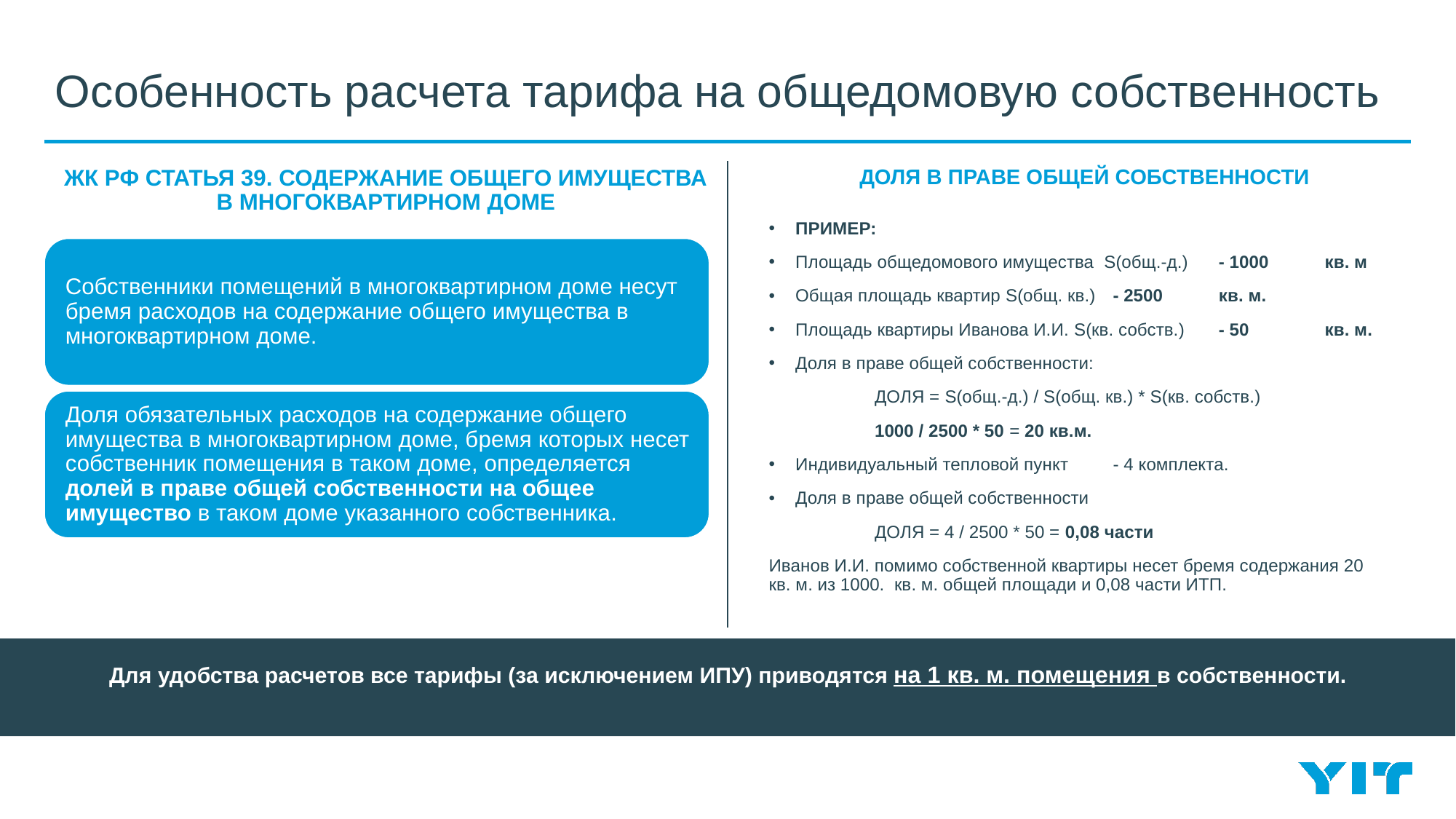

# Особенность расчета тарифа на общедомовую собственность
ЖК РФ Статья 39. Содержание общего имущества в многоквартирном доме

Доля в праве общей собственности
ПРИМЕР:
Площадь общедомового имущества  S(общ.-д.)	- 1000 	кв. м
Общая площадь квартир S(общ. кв.)	- 2500 	кв. м.
Площадь квартиры Иванова И.И. S(кв. собств.)	- 50 	кв. м.
Доля в праве общей собственности:
	ДОЛЯ = S(общ.-д.) / S(общ. кв.) * S(кв. собств.)
	1000 / 2500 * 50 = 20 кв.м.
Индивидуальный тепловой пункт		- 4 комплекта.
Доля в праве общей собственности
	ДОЛЯ = 4 / 2500 * 50 = 0,08 части
Иванов И.И. помимо собственной квартиры несет бремя содержания 20 кв. м. из 1000.  кв. м. общей площади и 0,08 части ИТП.
Собственники помещений в многоквартирном доме несут бремя расходов на содержание общего имущества в многоквартирном доме.
Доля обязательных расходов на содержание общего имущества в многоквартирном доме, бремя которых несет собственник помещения в таком доме, определяется долей в праве общей собственности на общее имущество в таком доме указанного собственника.
Для удобства расчетов все тарифы (за исключением ИПУ) приводятся на 1 кв. м. помещения в собственности.